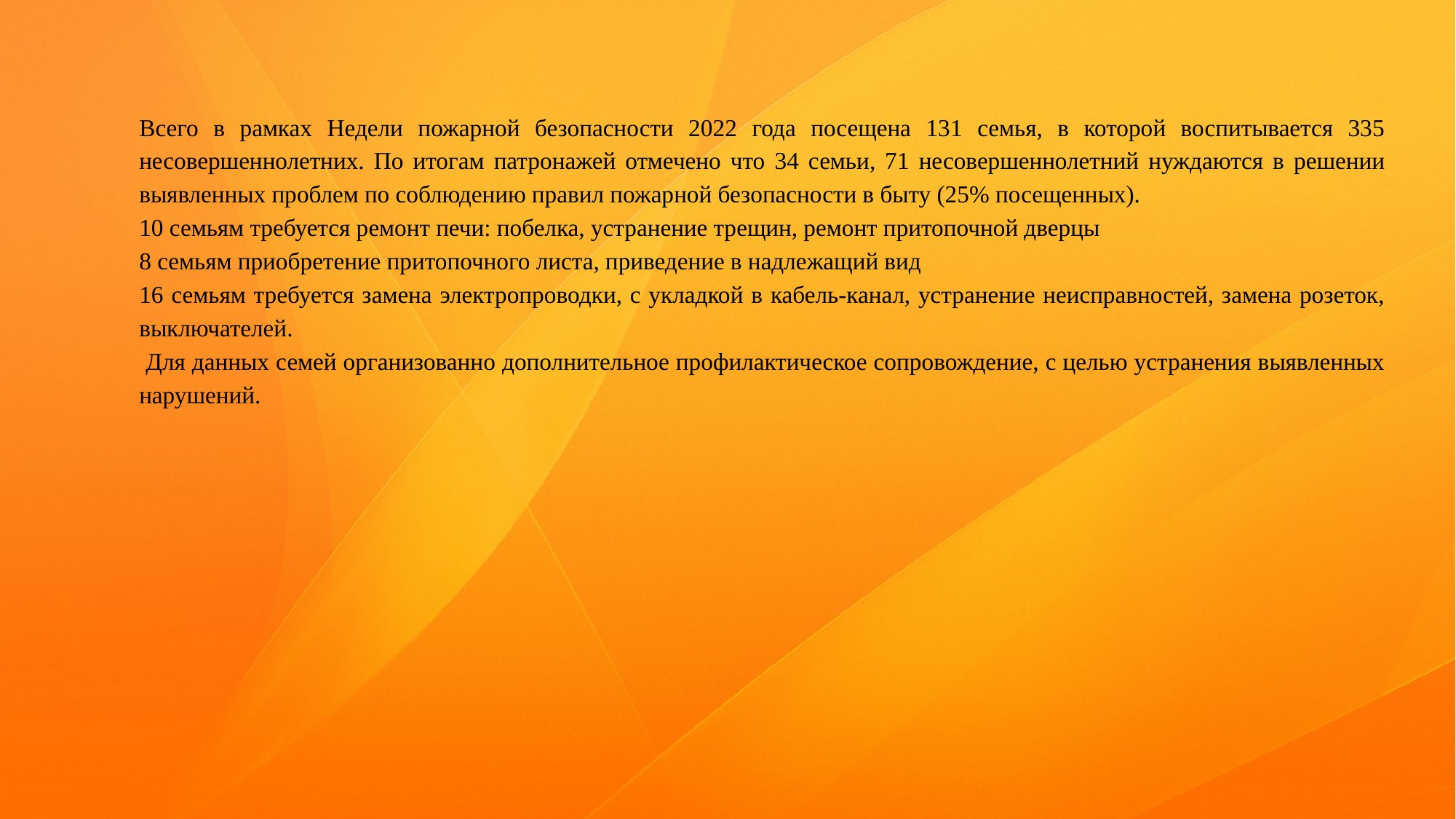

Всего в рамках Недели пожарной безопасности 2022 года посещена 131 семья, в которой воспитывается 335 несовершеннолетних. По итогам патронажей отмечено что 34 семьи, 71 несовершеннолетний нуждаются в решении выявленных проблем по соблюдению правил пожарной безопасности в быту (25% посещенных).
10 семьям требуется ремонт печи: побелка, устранение трещин, ремонт притопочной дверцы
8 семьям приобретение притопочного листа, приведение в надлежащий вид
16 семьям требуется замена электропроводки, с укладкой в кабель-канал, устранение неисправностей, замена розеток, выключателей.
 Для данных семей организованно дополнительное профилактическое сопровождение, с целью устранения выявленных нарушений.